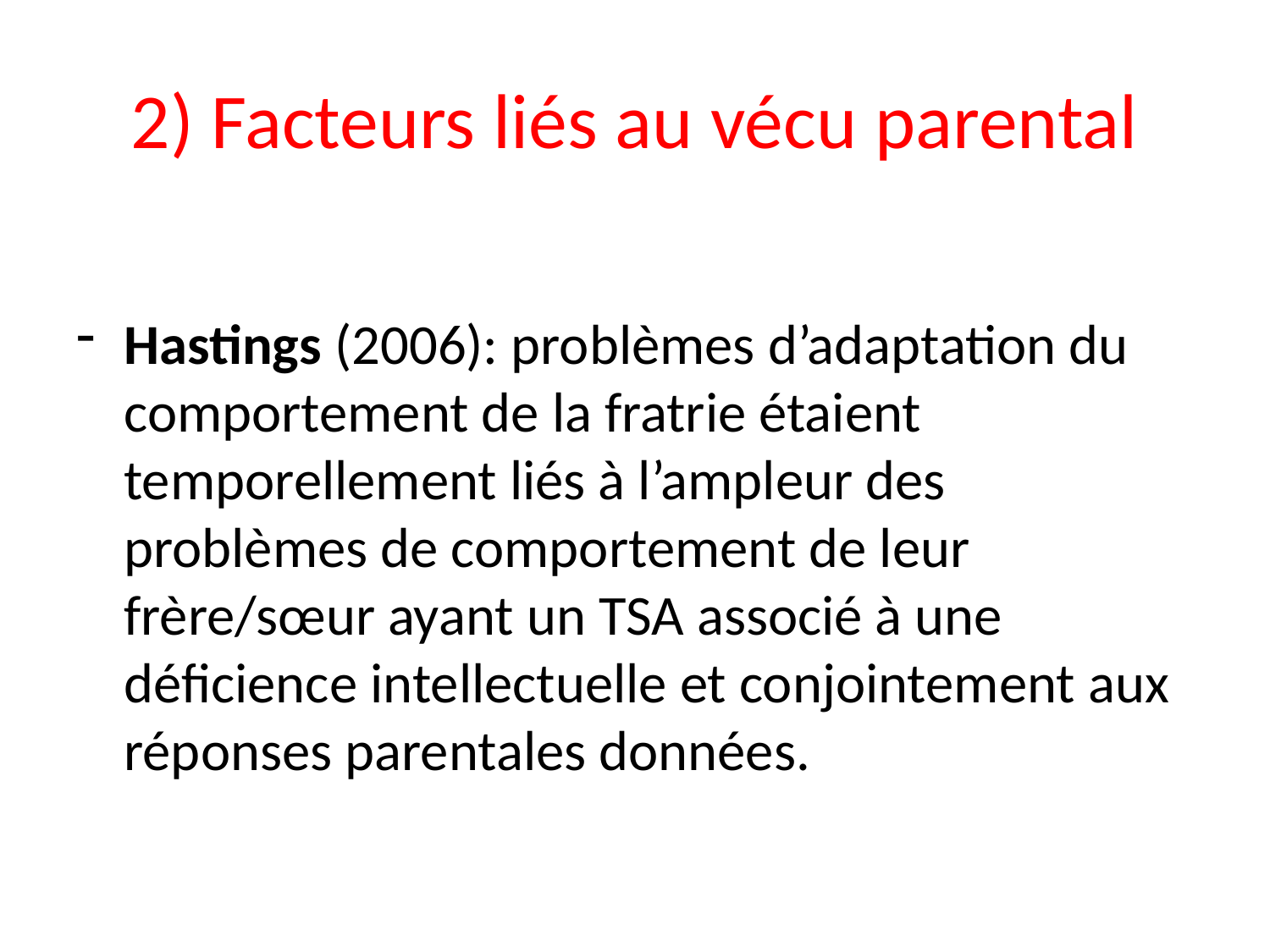

# 2) Facteurs liés au vécu parental

Hastings (2006): problèmes d’adaptation du comportement de la fratrie étaient temporellement liés à l’ampleur des problèmes de comportement de leur frère/sœur ayant un TSA associé à une déficience intellectuelle et conjointement aux réponses parentales données.